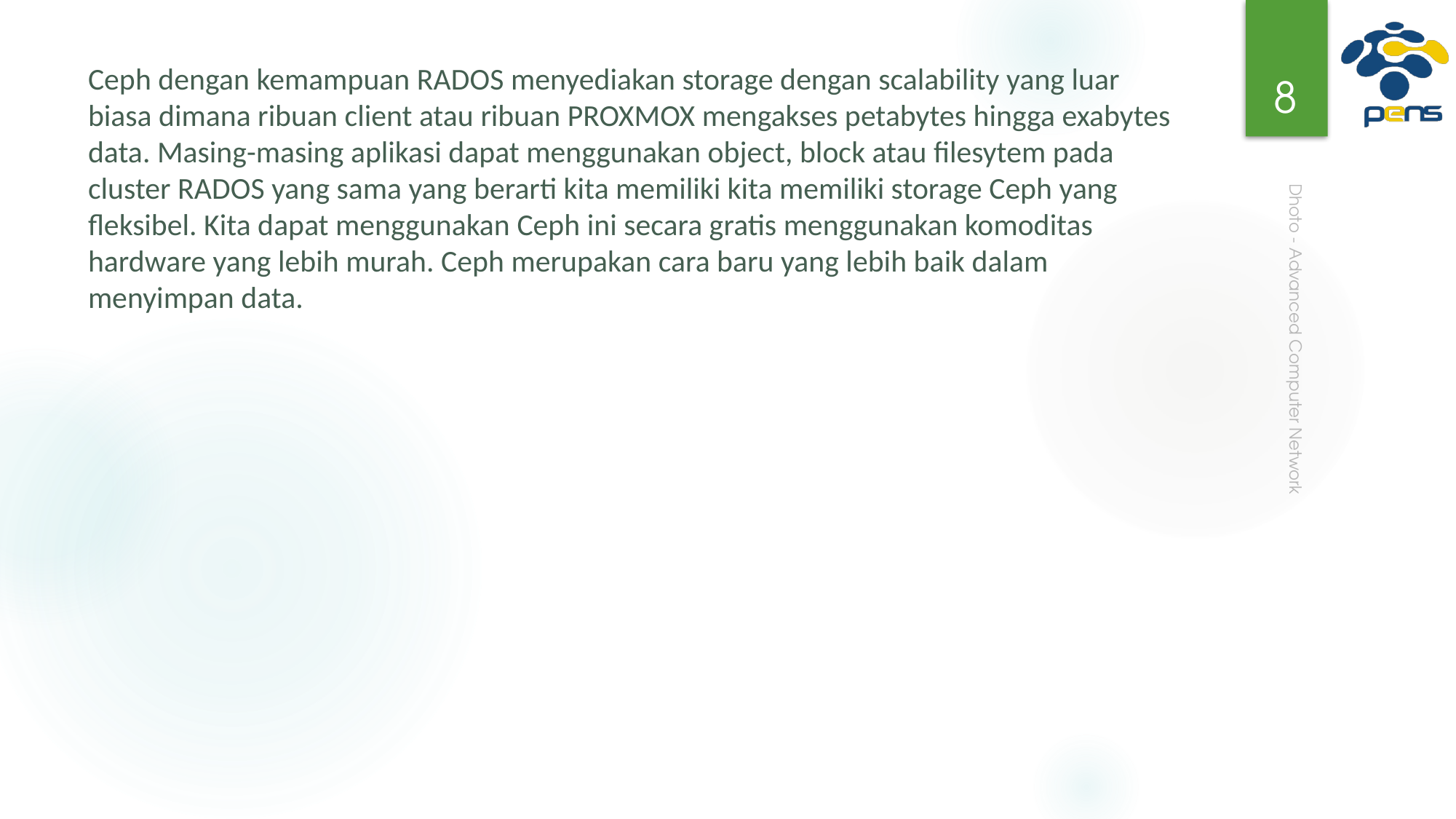

8
# Ceph dengan kemampuan RADOS menyediakan storage dengan scalability yang luar biasa dimana ribuan client atau ribuan PROXMOX mengakses petabytes hingga exabytes data. Masing-masing aplikasi dapat menggunakan object, block atau filesytem pada cluster RADOS yang sama yang berarti kita memiliki kita memiliki storage Ceph yang fleksibel. Kita dapat menggunakan Ceph ini secara gratis menggunakan komoditas hardware yang lebih murah. Ceph merupakan cara baru yang lebih baik dalam menyimpan data.
Dhoto - Advanced Computer Network